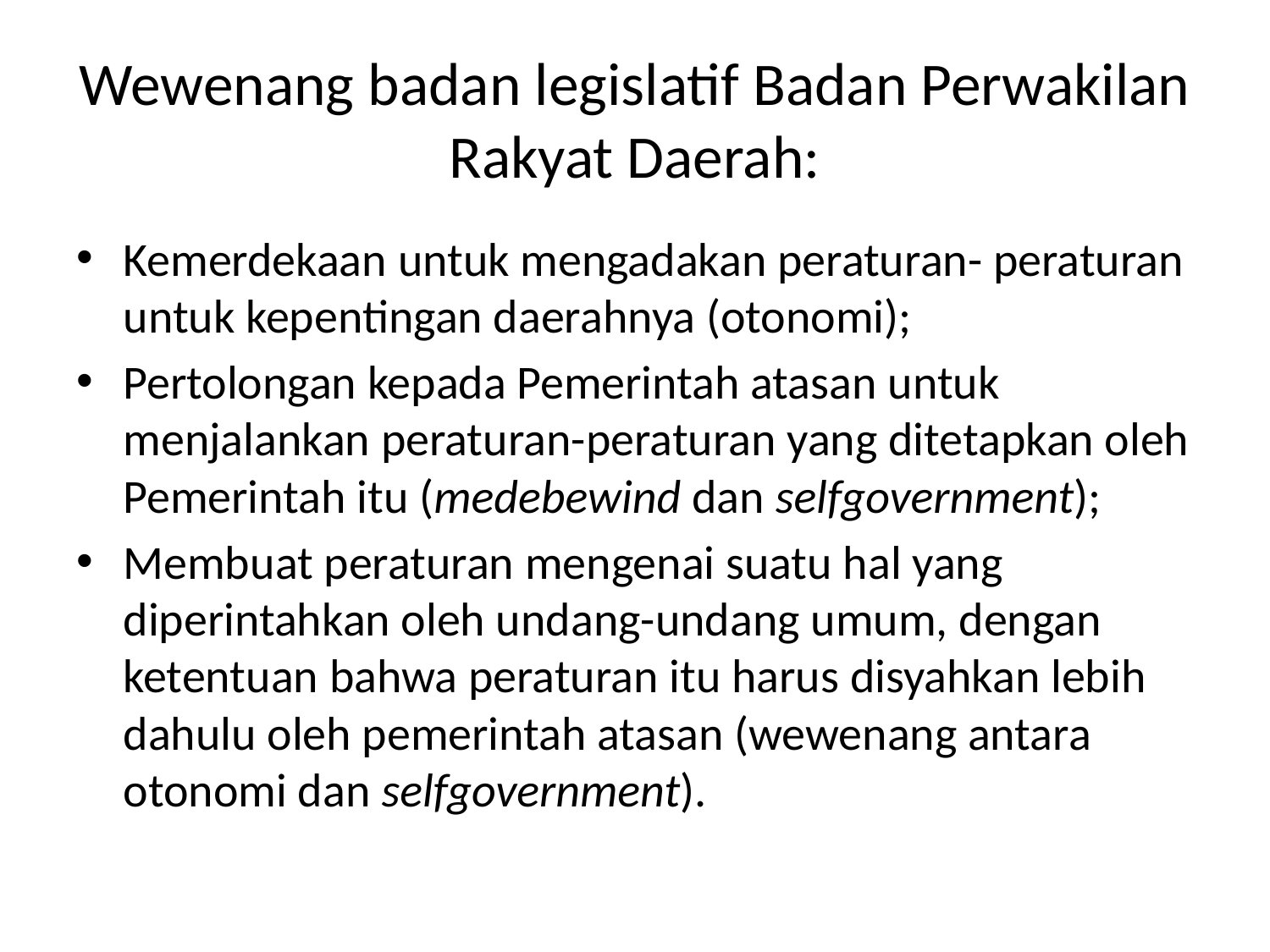

# Wewenang badan legislatif Badan Perwakilan Rakyat Daerah:
Kemerdekaan untuk mengadakan peraturan- peraturan untuk kepentingan daerahnya (otonomi);
Pertolongan kepada Pemerintah atasan untuk menjalankan peraturan-peraturan yang ditetapkan oleh Pemerintah itu (medebewind dan selfgovernment);
Membuat peraturan mengenai suatu hal yang diperintahkan oleh undang-undang umum, dengan ketentuan bahwa peraturan itu harus disyahkan lebih dahulu oleh pemerintah atasan (wewenang antara otonomi dan selfgovernment).